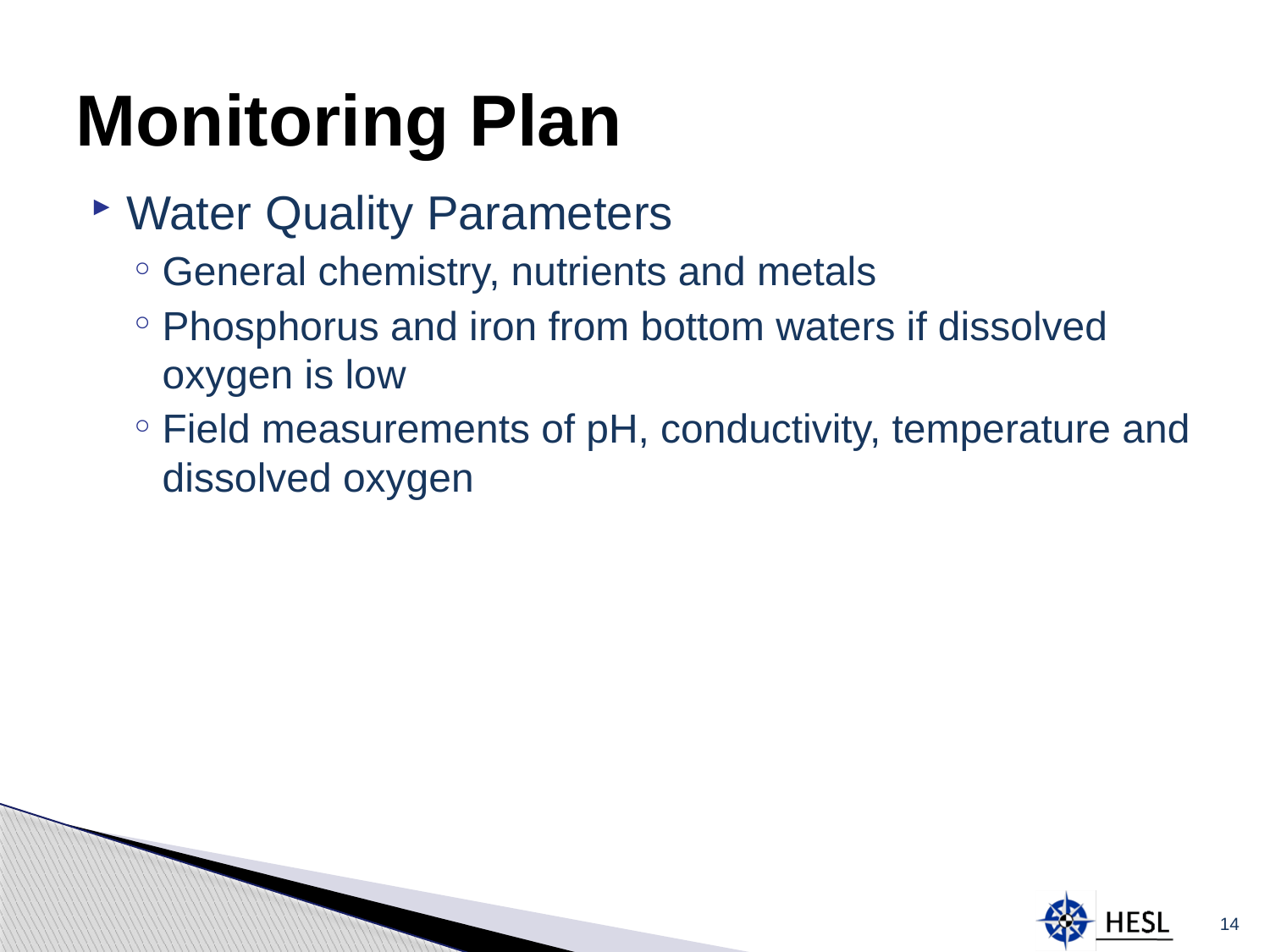

# Monitoring Plan
Water Quality Parameters
General chemistry, nutrients and metals
Phosphorus and iron from bottom waters if dissolved oxygen is low
Field measurements of pH, conductivity, temperature and dissolved oxygen
14